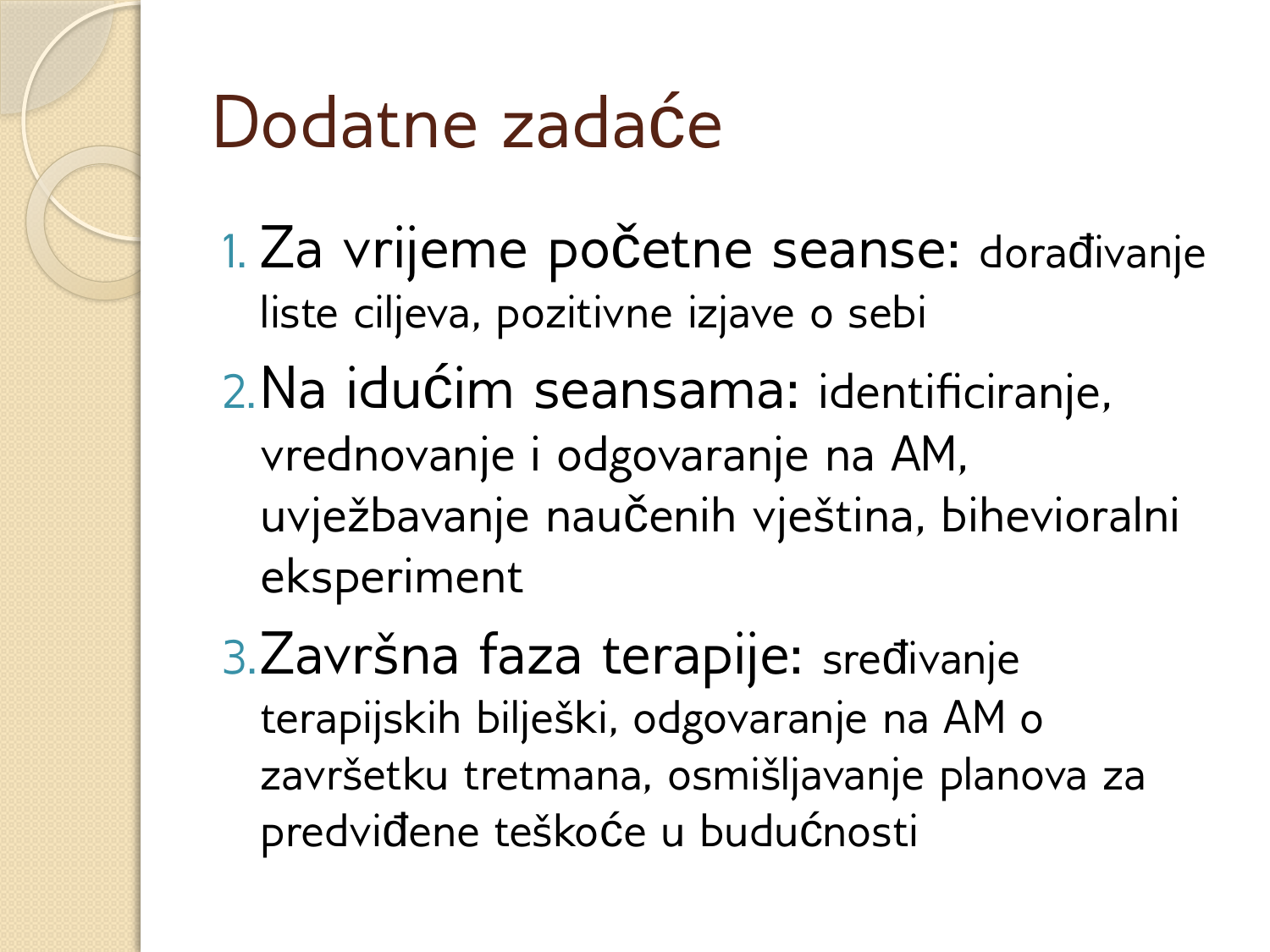

# Dodatne zadaće
Za vrijeme početne seanse: dorađivanje liste ciljeva, pozitivne izjave o sebi
Na idućim seansama: identificiranje, vrednovanje i odgovaranje na AM, uvježbavanje naučenih vještina, bihevioralni eksperiment
Završna faza terapije: sređivanje terapijskih bilješki, odgovaranje na AM o završetku tretmana, osmišljavanje planova za predviđene teškoće u budućnosti